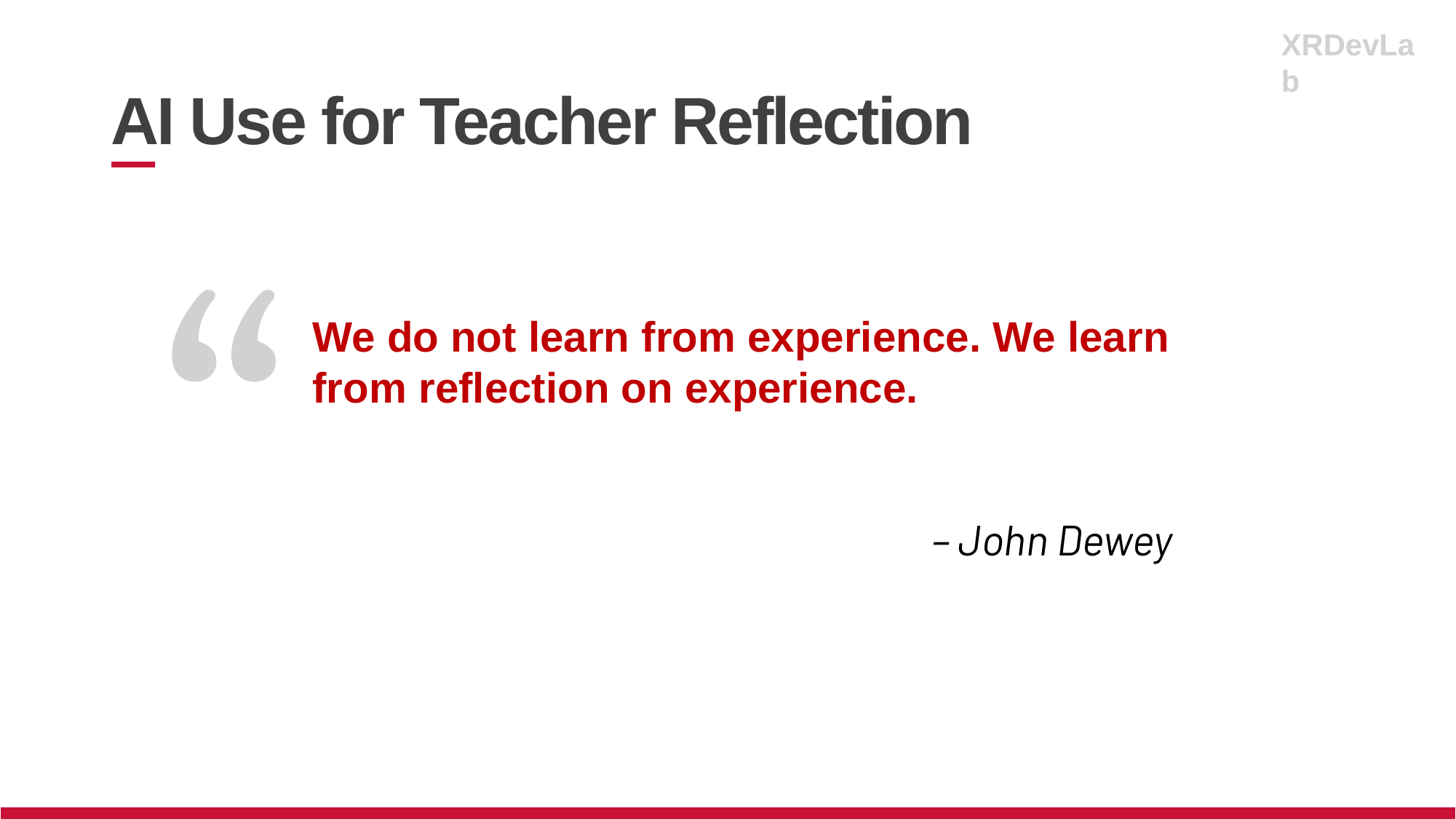

XRDevLab
# AI Use for Teacher Reflection

“
We do not learn from experience. We learn from reflection on experience.

– John Dewey